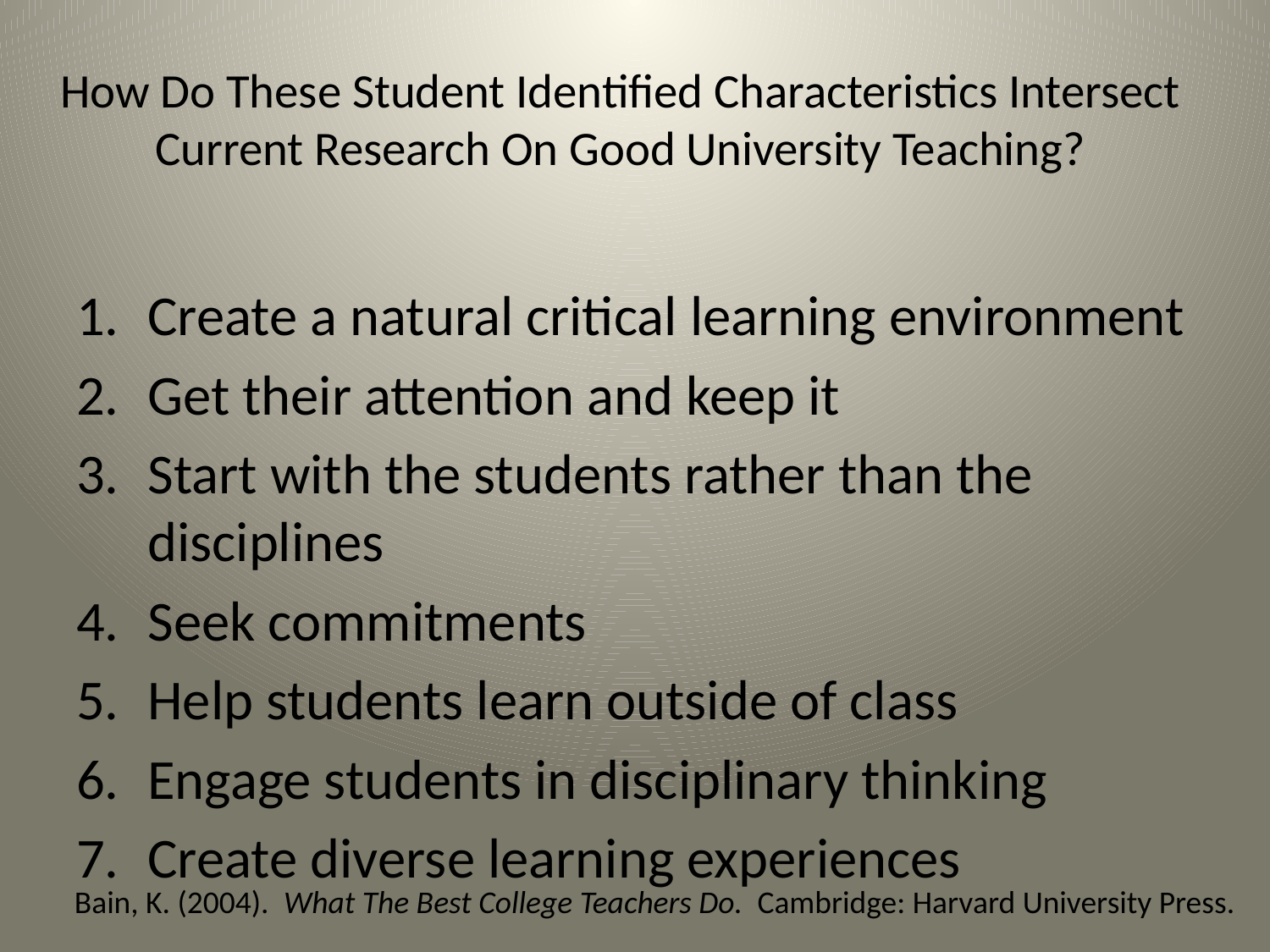

# How Do These Student Identified Characteristics Intersect Current Research On Good University Teaching?
Create a natural critical learning environment
Get their attention and keep it
Start with the students rather than the disciplines
Seek commitments
Help students learn outside of class
Engage students in disciplinary thinking
Create diverse learning experiences

Bain, K. (2004).  What The Best College Teachers Do.  Cambridge: Harvard University Press.